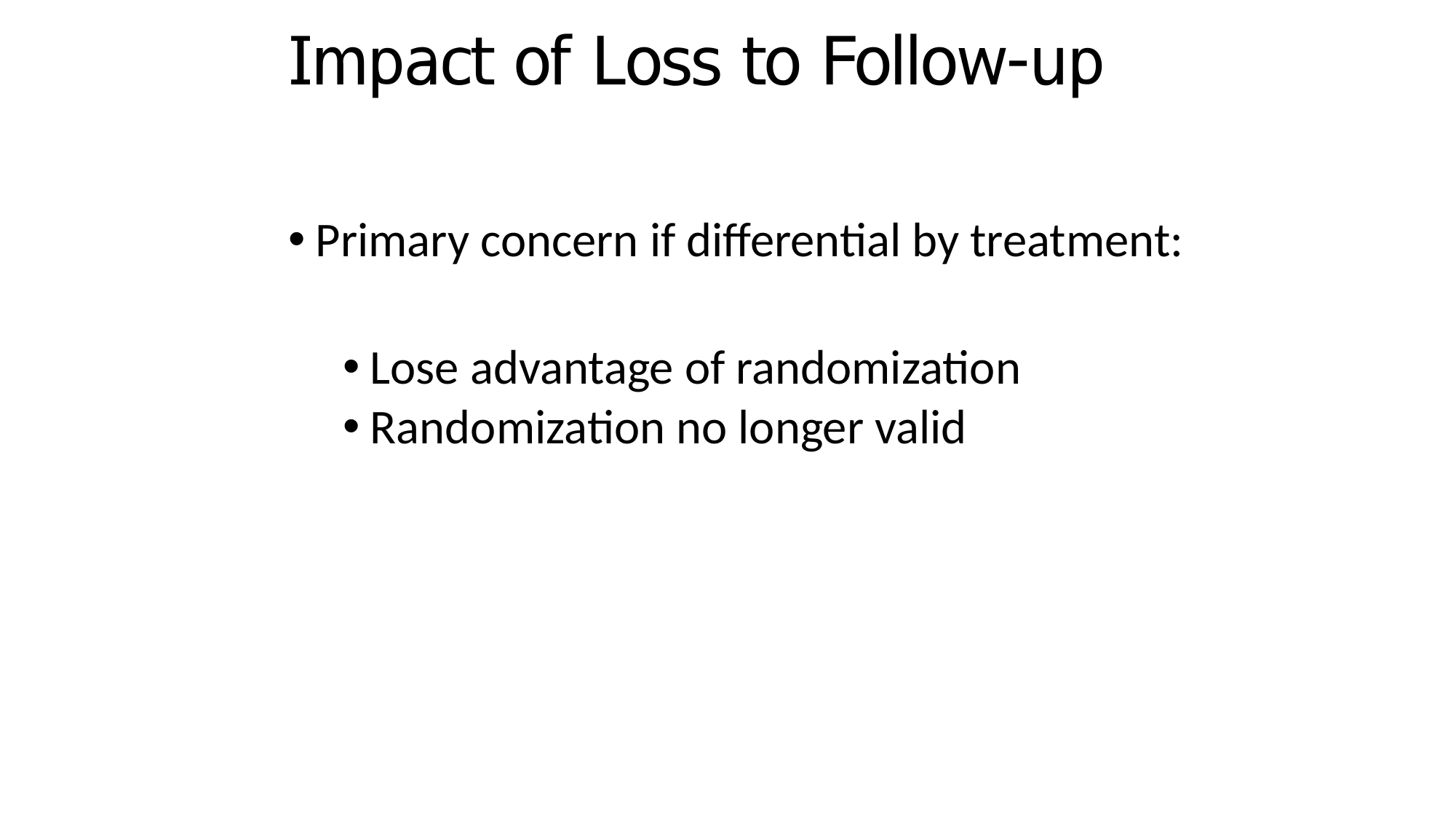

# Impact of Loss to Follow-up
Primary concern if differential by treatment:

Lose advantage of randomization
Randomization no longer valid